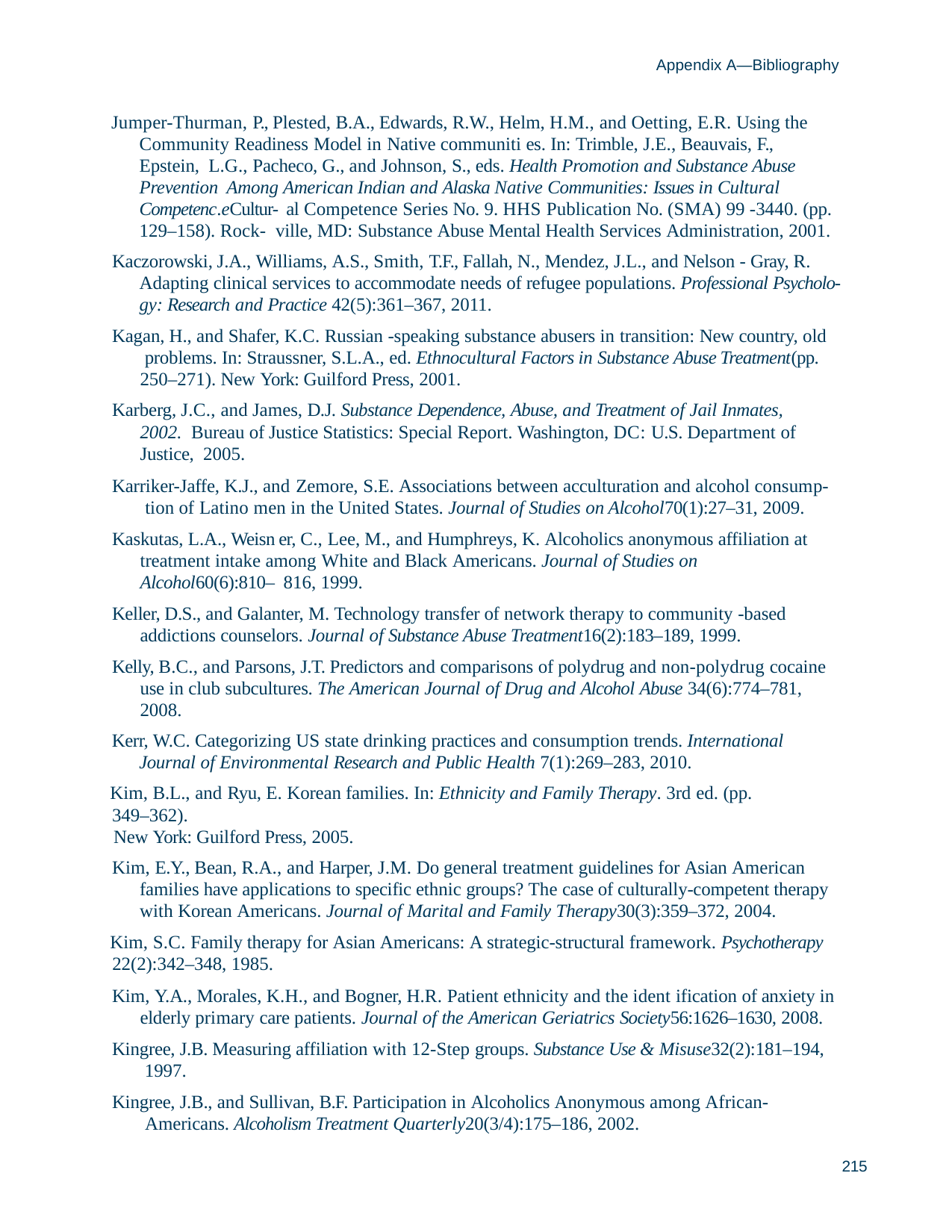

Appendix A—Bibliography

Jumper-Thurman, P., Plested, B.A., Edwards, R.W., Helm, H.M., and Oetting, E.R. Using the  Community Readiness Model in Native communiti es. In: Trimble, J.E., Beauvais, F., Epstein,  L.G., Pacheco, G., and Johnson, S., eds. Health Promotion and Substance Abuse Prevention  Among American Indian and Alaska Native Communities: Issues in Cultural Competenc.eCultur-  al Competence Series No. 9. HHS Publication No. (SMA) 99 -3440. (pp. 129–158). Rock-  ville, MD: Substance Abuse Mental Health Services Administration, 2001.
Kaczorowski, J.A., Williams, A.S., Smith, T.F., Fallah, N., Mendez, J.L., and Nelson - Gray, R.  Adapting clinical services to accommodate needs of refugee populations. Professional Psycholo-  gy: Research and Practice 42(5):361–367, 2011.
Kagan, H., and Shafer, K.C. Russian -speaking substance abusers in transition: New country, old  problems. In: Straussner, S.L.A., ed. Ethnocultural Factors in Substance Abuse Treatment(pp.  250–271). New York: Guilford Press, 2001.
Karberg, J.C., and James, D.J. Substance Dependence, Abuse, and Treatment of Jail Inmates, 2002.  Bureau of Justice Statistics: Special Report. Washington, DC: U.S. Department of Justice,  2005.
Karriker-Jaffe, K.J., and Zemore, S.E. Associations between acculturation and alcohol consump-  tion of Latino men in the United States. Journal of Studies on Alcohol70(1):27–31, 2009.
Kaskutas, L.A., Weisn er, C., Lee, M., and Humphreys, K. Alcoholics anonymous affiliation at  treatment intake among White and Black Americans. Journal of Studies on Alcohol60(6):810–  816, 1999.
Keller, D.S., and Galanter, M. Technology transfer of network therapy to community -based  addictions counselors. Journal of Substance Abuse Treatment16(2):183–189, 1999.
Kelly, B.C., and Parsons, J.T. Predictors and comparisons of polydrug and non-polydrug cocaine  use in club subcultures. The American Journal of Drug and Alcohol Abuse 34(6):774–781, 2008.
Kerr, W.C. Categorizing US state drinking practices and consumption trends. International  Journal of Environmental Research and Public Health 7(1):269–283, 2010.
Kim, B.L., and Ryu, E. Korean families. In: Ethnicity and Family Therapy. 3rd ed. (pp. 349–362).
New York: Guilford Press, 2005.
Kim, E.Y., Bean, R.A., and Harper, J.M. Do general treatment guidelines for Asian American  families have applications to specific ethnic groups? The case of culturally-competent therapy  with Korean Americans. Journal of Marital and Family Therapy30(3):359–372, 2004.
Kim, S.C. Family therapy for Asian Americans: A strategic-structural framework. Psychotherapy
22(2):342–348, 1985.
Kim, Y.A., Morales, K.H., and Bogner, H.R. Patient ethnicity and the ident ification of anxiety in  elderly primary care patients. Journal of the American Geriatrics Society56:1626–1630, 2008.
Kingree, J.B. Measuring affiliation with 12-Step groups. Substance Use & Misuse32(2):181–194,  1997.
Kingree, J.B., and Sullivan, B.F. Participation in Alcoholics Anonymous among African-  Americans. Alcoholism Treatment Quarterly20(3/4):175–186, 2002.
215